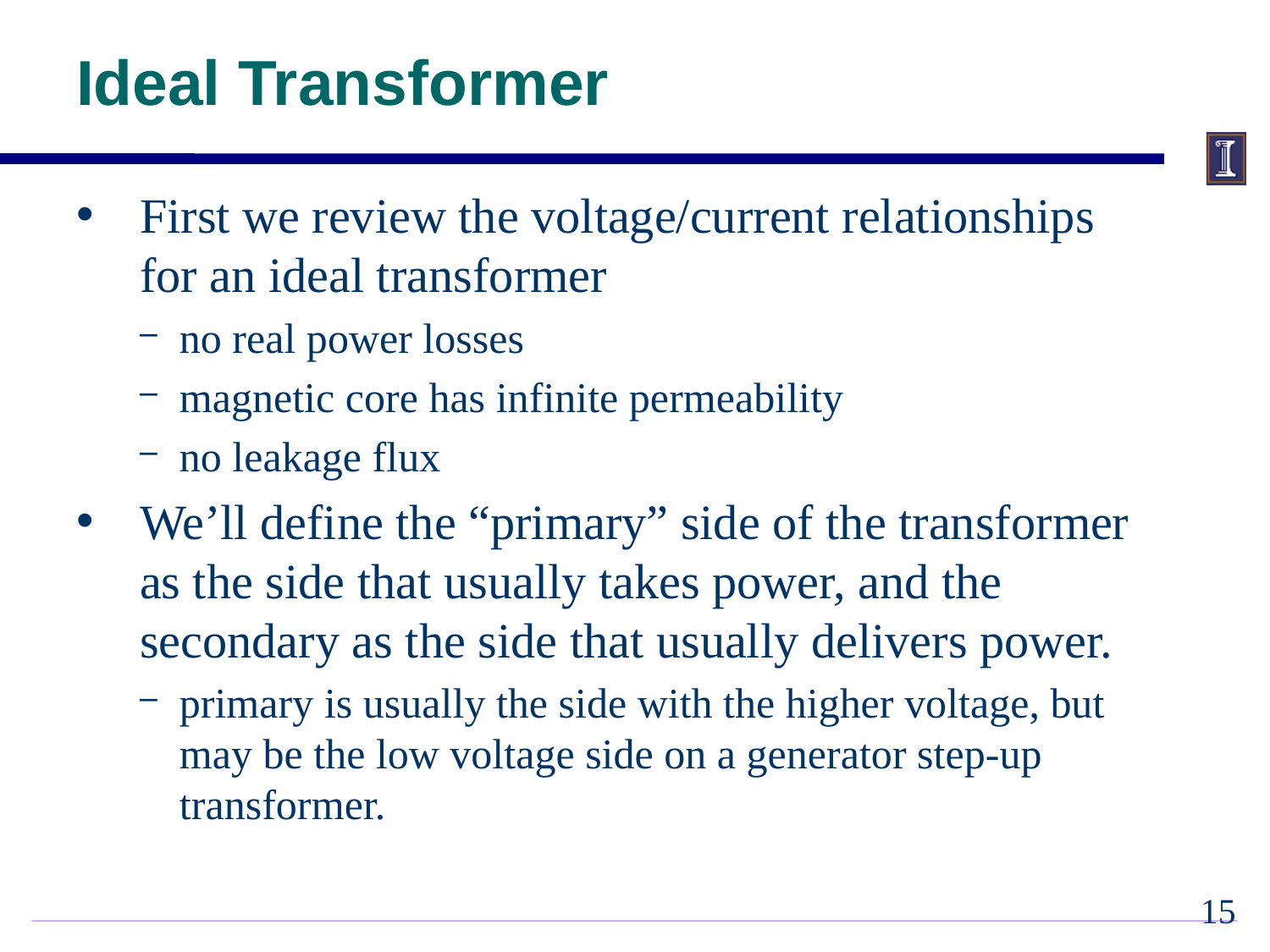

# Ideal Transformer
First we review the voltage/current relationships for an ideal transformer
no real power losses
magnetic core has infinite permeability
no leakage flux
We’ll define the “primary” side of the transformer as the side that usually takes power, and the secondary as the side that usually delivers power.
primary is usually the side with the higher voltage, but may be the low voltage side on a generator step-up transformer.

15